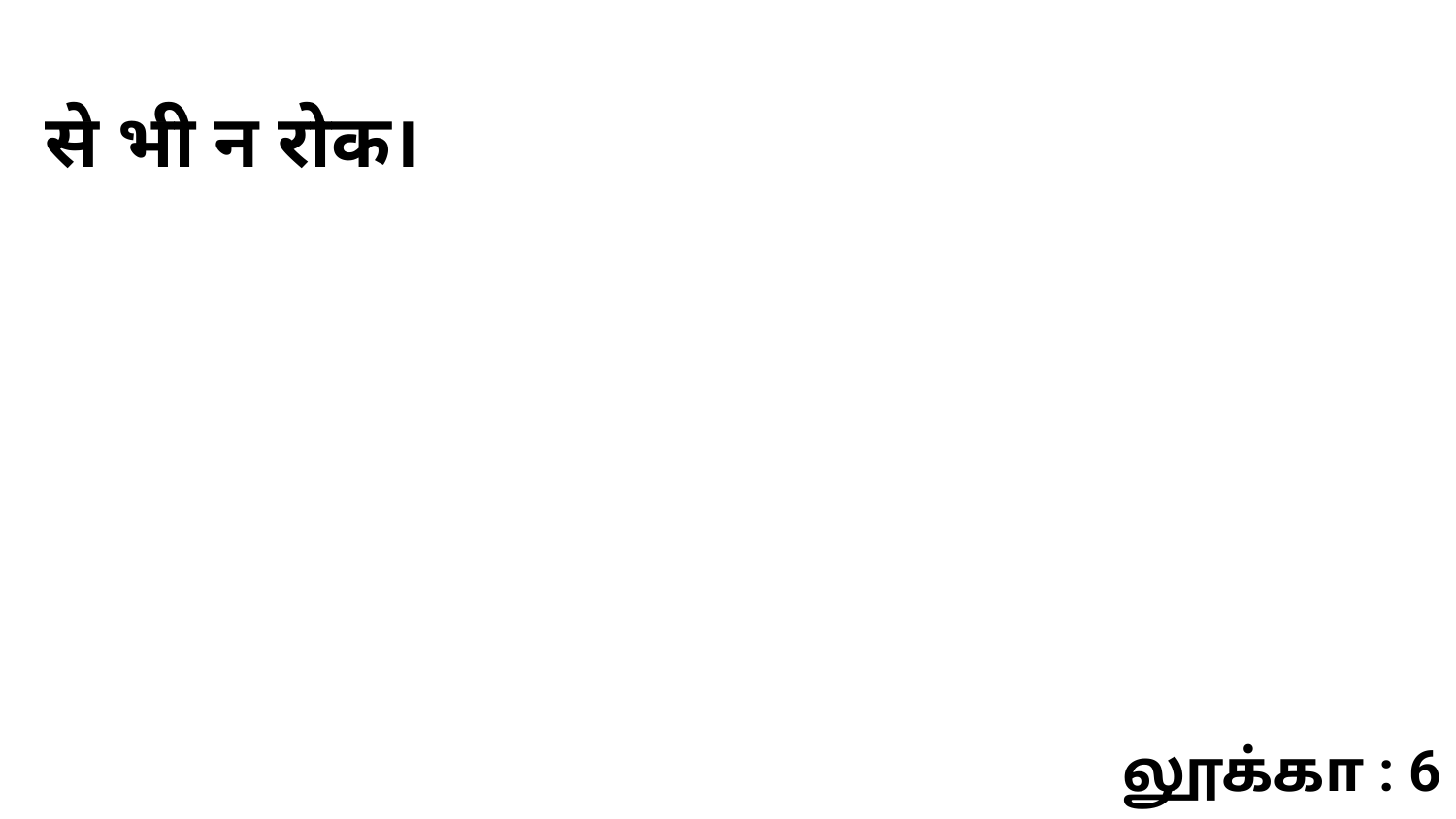

से भी न रोक।
லூக்கா : 6